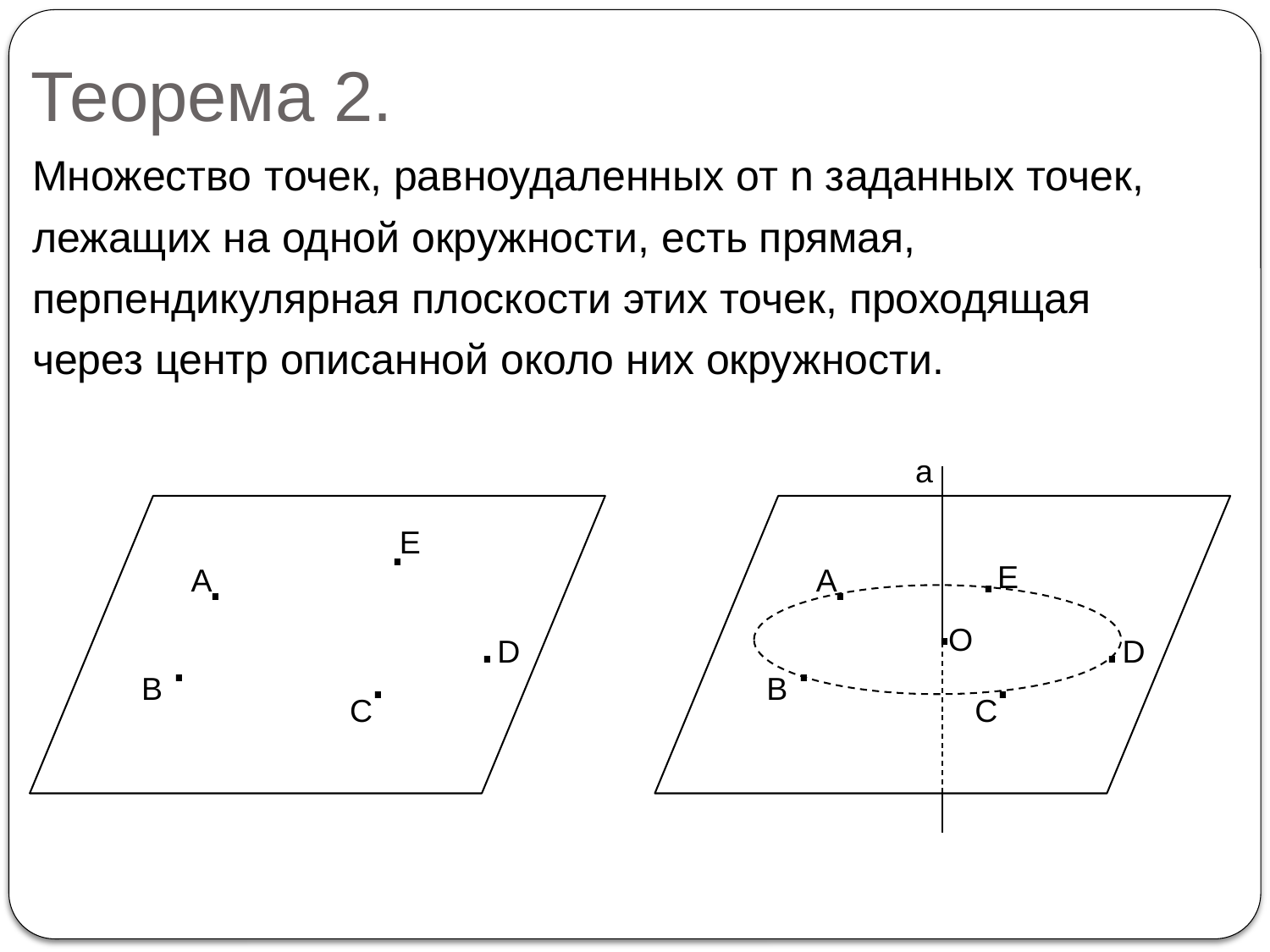

# Теорема 2.
Множество точек, равноудаленных от n заданных точек,
лежащих на одной окружности, есть прямая,
перпендикулярная плоскости этих точек, проходящая
через центр описанной около них окружности.

a

.

E
.
.
.
E
A
A
.

.
.
.
.
O
D
D
.
.
B
B
C
C